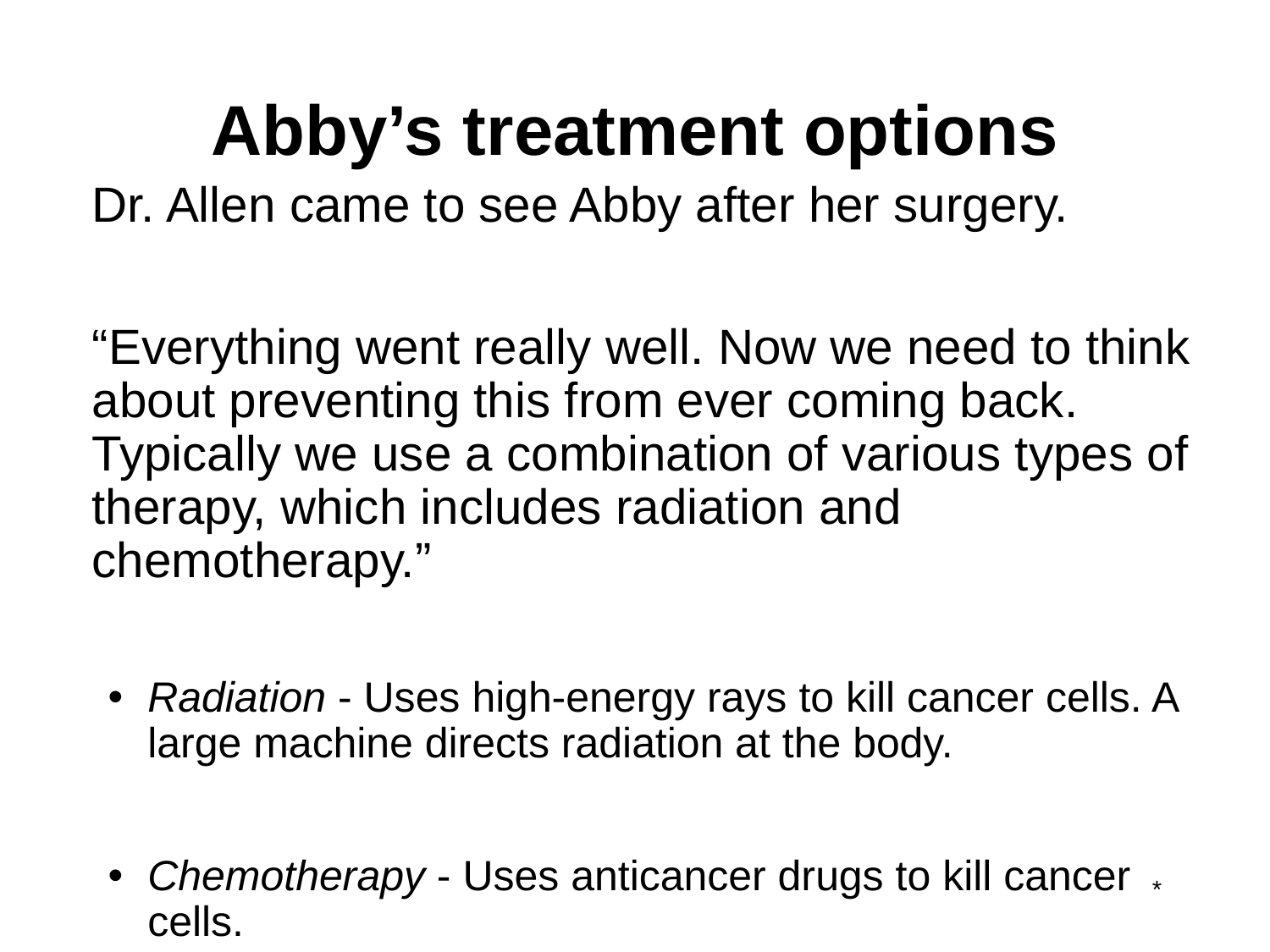

# Abby’s treatment options
	Dr. Allen came to see Abby after her surgery.

	“Everything went really well. Now we need to think about preventing this from ever coming back. Typically we use a combination of various types of therapy, which includes radiation and chemotherapy.”

Radiation - Uses high-energy rays to kill cancer cells. A large machine directs radiation at the body.

Chemotherapy - Uses anticancer drugs to kill cancer cells.
*